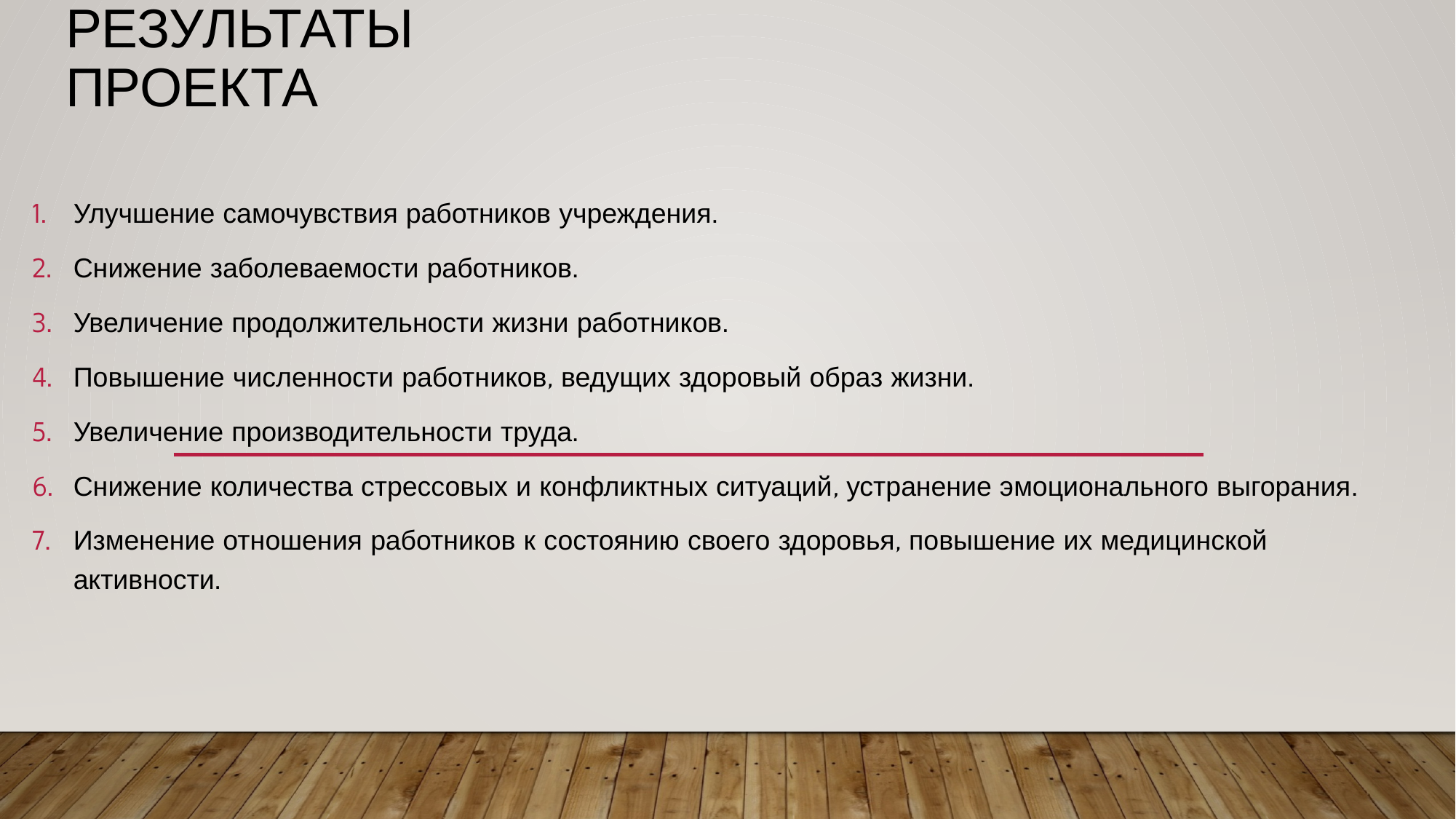

# Результаты проекта
Улучшение самочувствия работников учреждения.
Снижение заболеваемости работников.
Увеличение продолжительности жизни работников.
Повышение численности работников, ведущих здоровый образ жизни.
Увеличение производительности труда.
Снижение количества стрессовых и конфликтных ситуаций, устранение эмоционального выгорания.
Изменение отношения работников к состоянию своего здоровья, повышение их медицинской активности.